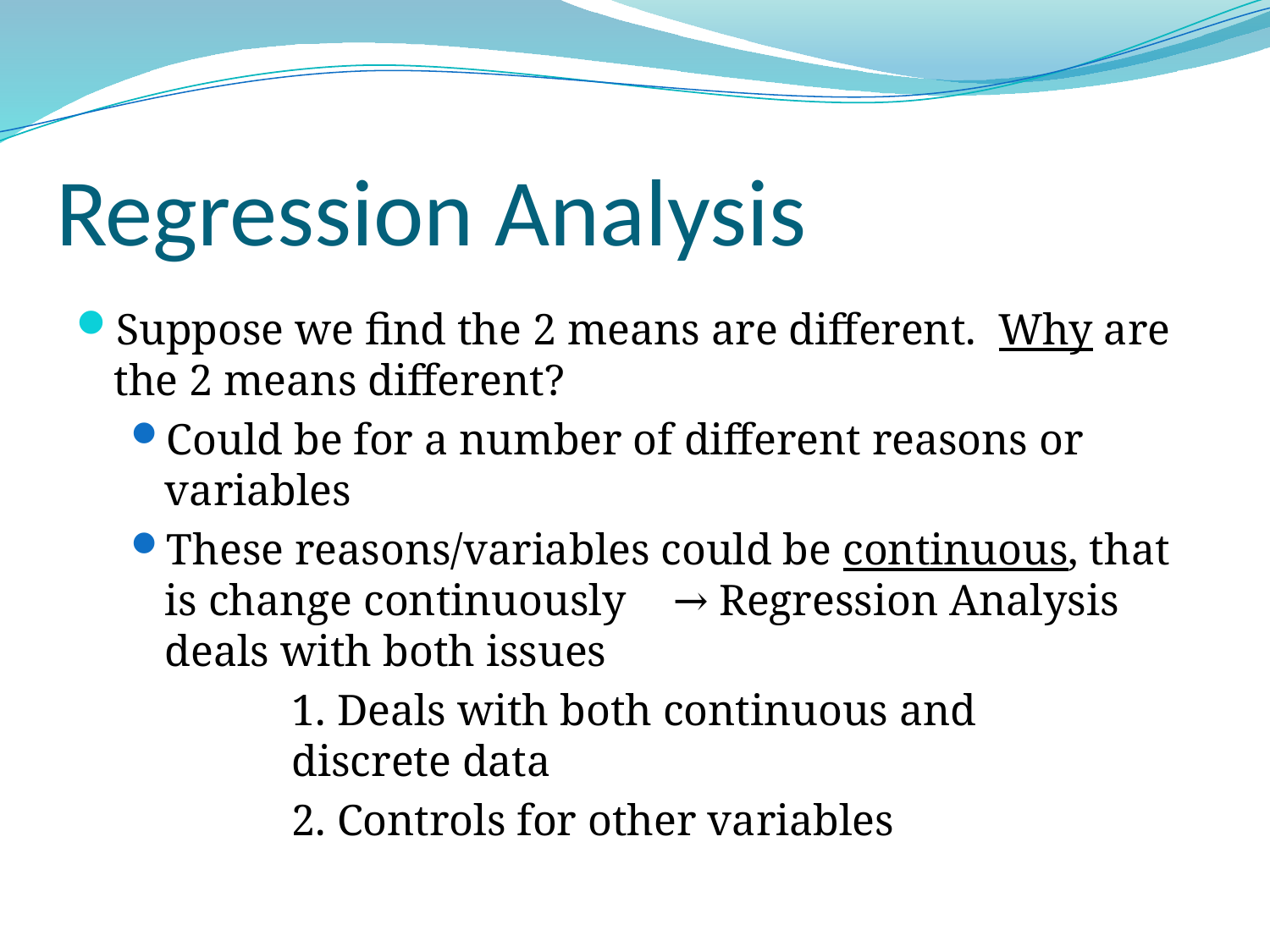

# Regression Analysis
Suppose we find the 2 means are different.  Why are the 2 means different?
Could be for a number of different reasons or variables
These reasons/variables could be continuous, that is change continuously	→ Regression Analysis deals with both issues
		1. Deals with both continuous and 			discrete data
		2. Controls for other variables